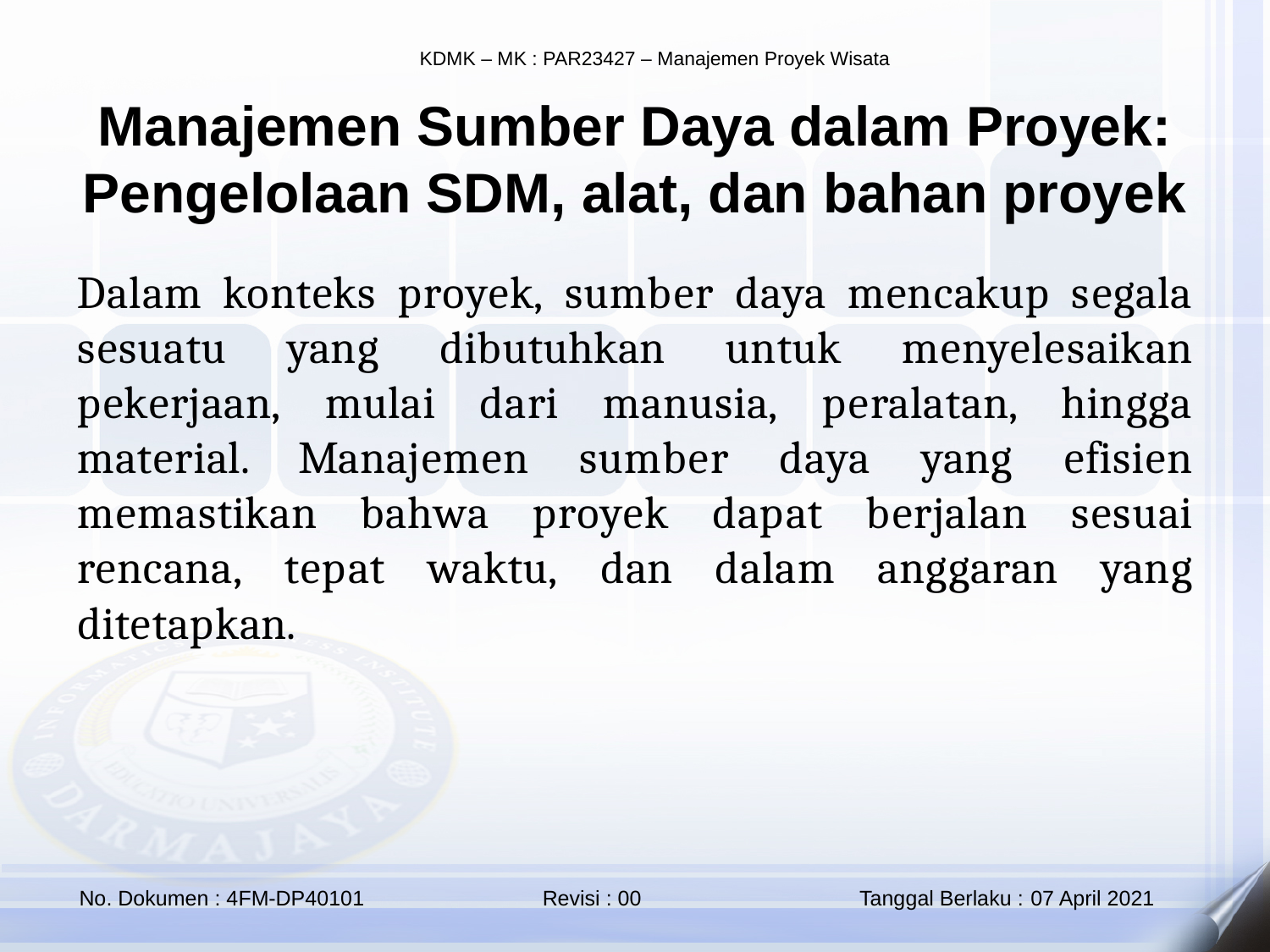

Manajemen Sumber Daya dalam Proyek:
Pengelolaan SDM, alat, dan bahan proyek
Dalam konteks proyek, sumber daya mencakup segala sesuatu yang dibutuhkan untuk menyelesaikan pekerjaan, mulai dari manusia, peralatan, hingga material. Manajemen sumber daya yang efisien memastikan bahwa proyek dapat berjalan sesuai rencana, tepat waktu, dan dalam anggaran yang ditetapkan.